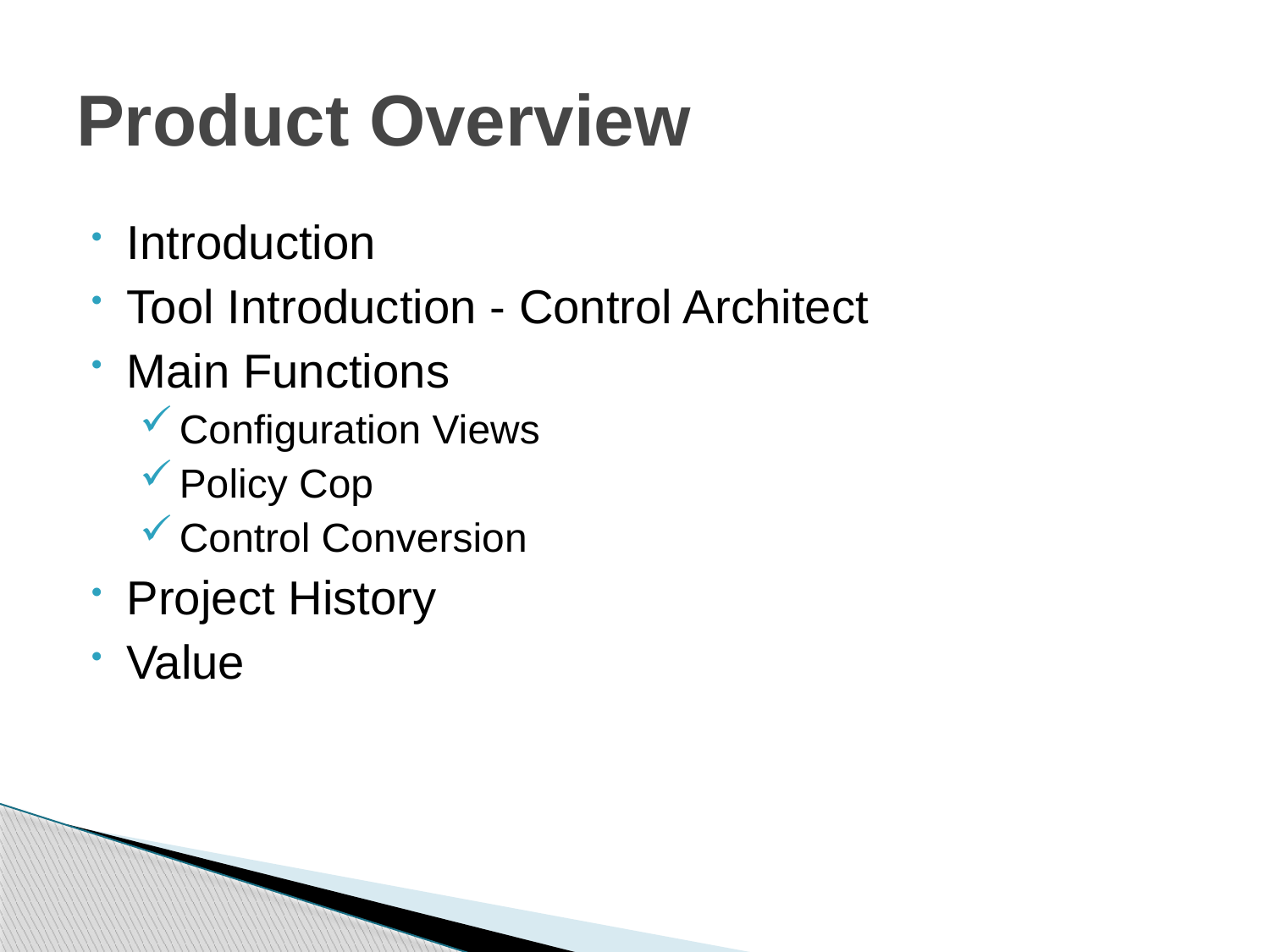

# Product Overview
Introduction
Tool Introduction - Control Architect
Main Functions
Configuration Views
Policy Cop
Control Conversion
Project History
Value